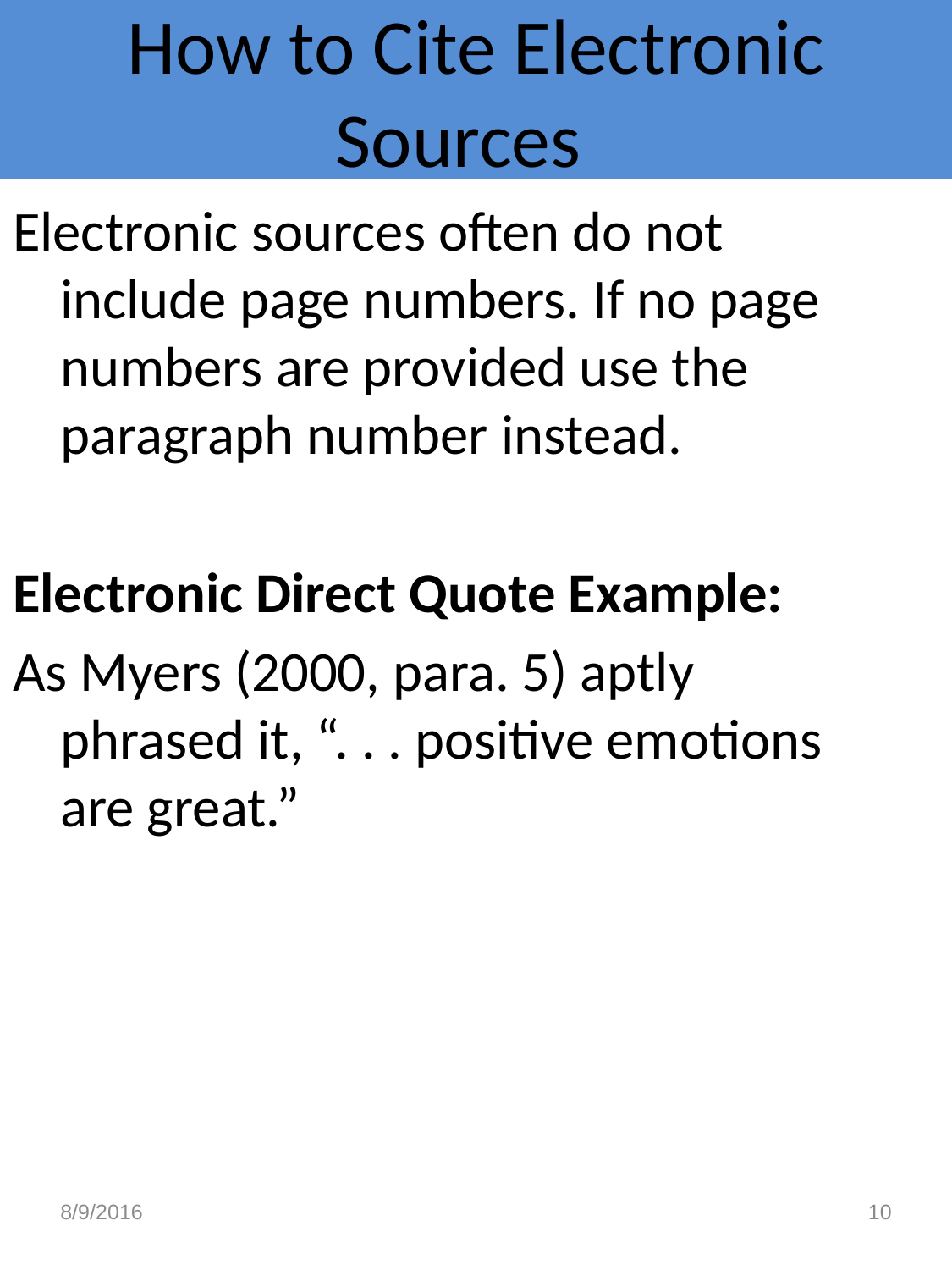

# How to Cite Electronic Sources
Electronic sources often do not include page numbers. If no page numbers are provided use the paragraph number instead.

Electronic Direct Quote Example:
As Myers (2000, para. 5) aptly phrased it, “. . . positive emotions are great.”

8/9/2016
10